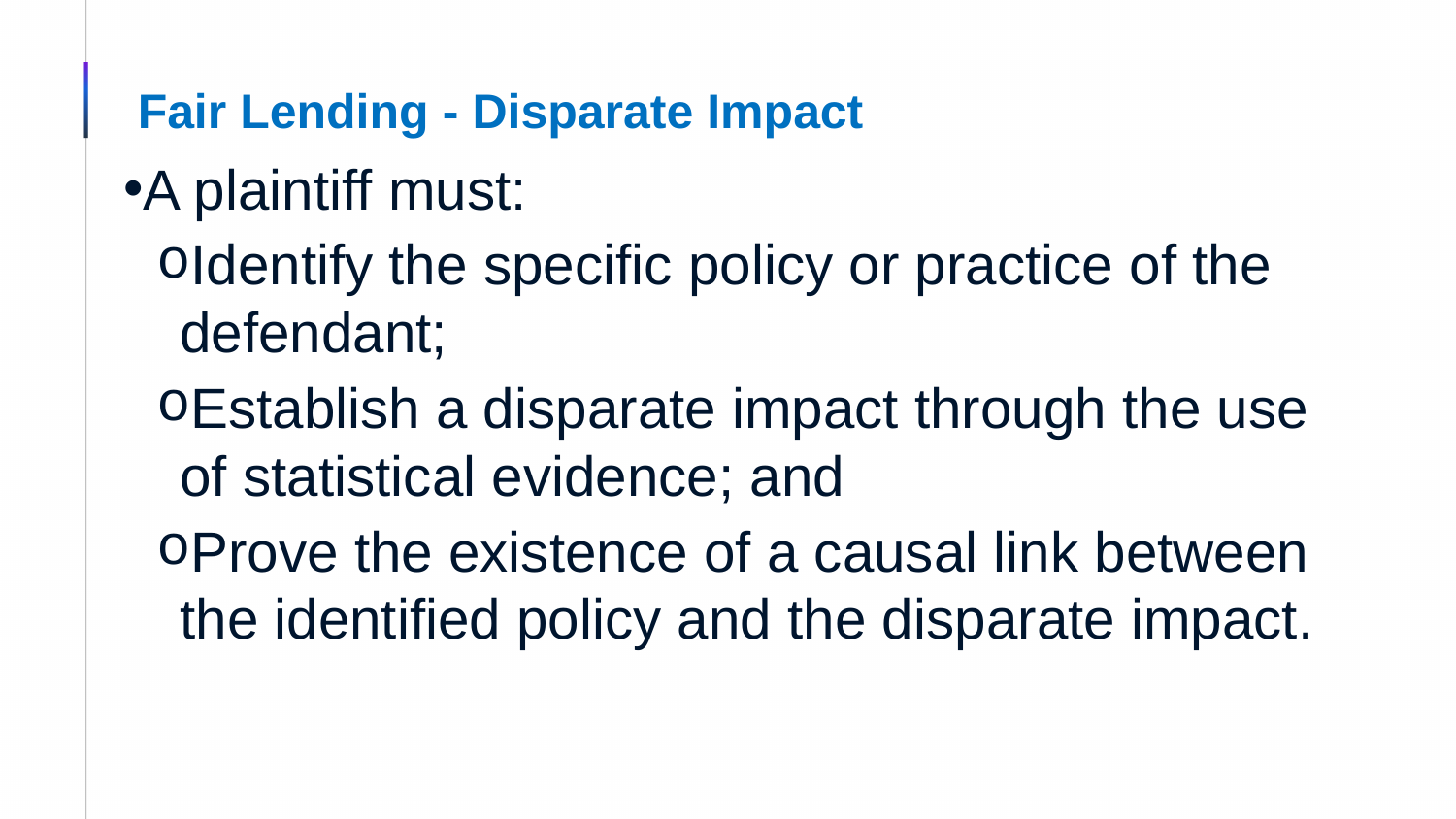

# Fair Lending - Disparate Impact
A plaintiff must:
Identify the specific policy or practice of the defendant;
Establish a disparate impact through the use of statistical evidence; and
Prove the existence of a causal link between the identified policy and the disparate impact.